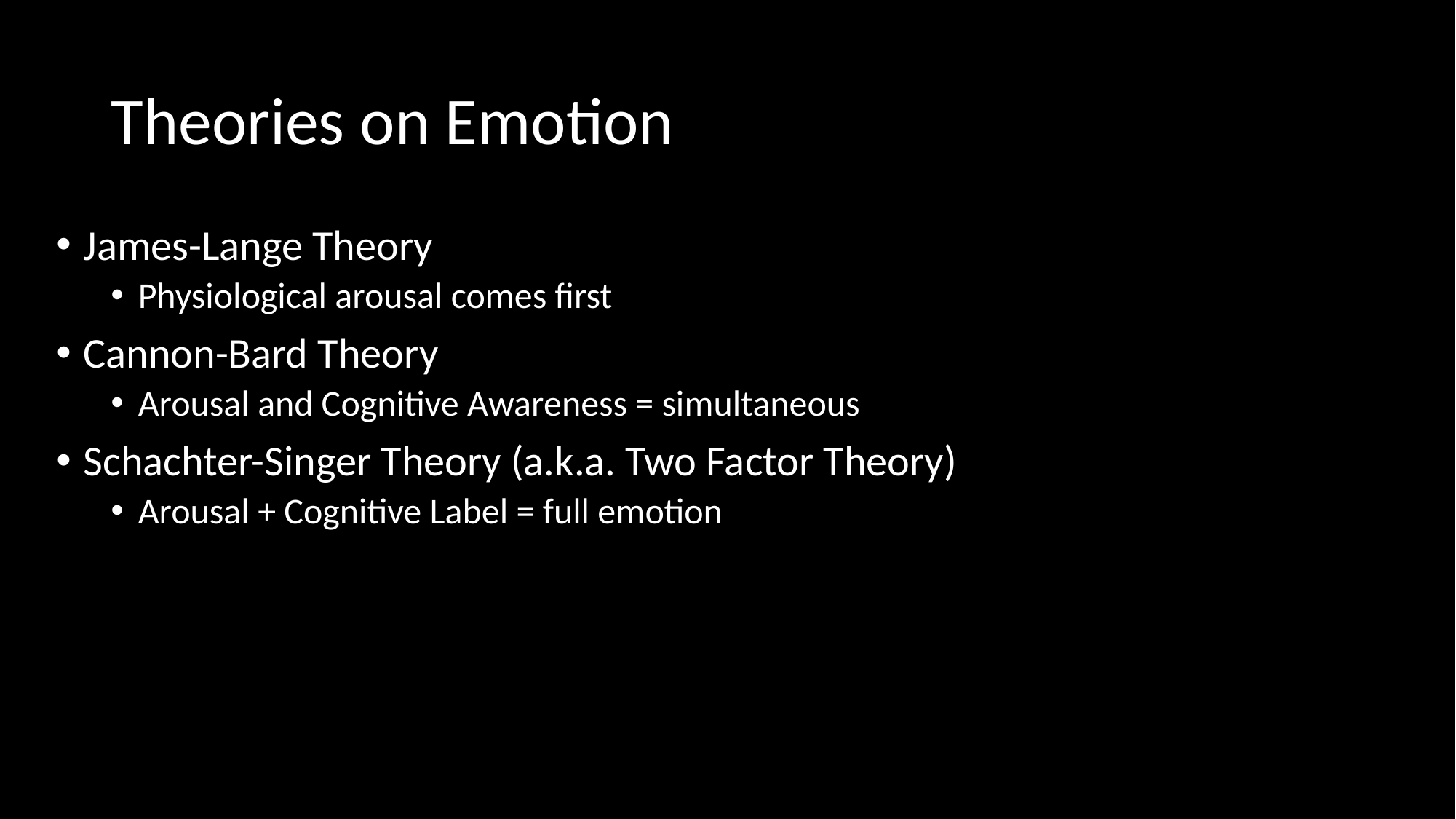

# Theories on Emotion
James-Lange Theory
Physiological arousal comes first
Cannon-Bard Theory
Arousal and Cognitive Awareness = simultaneous
Schachter-Singer Theory (a.k.a. Two Factor Theory)
Arousal + Cognitive Label = full emotion